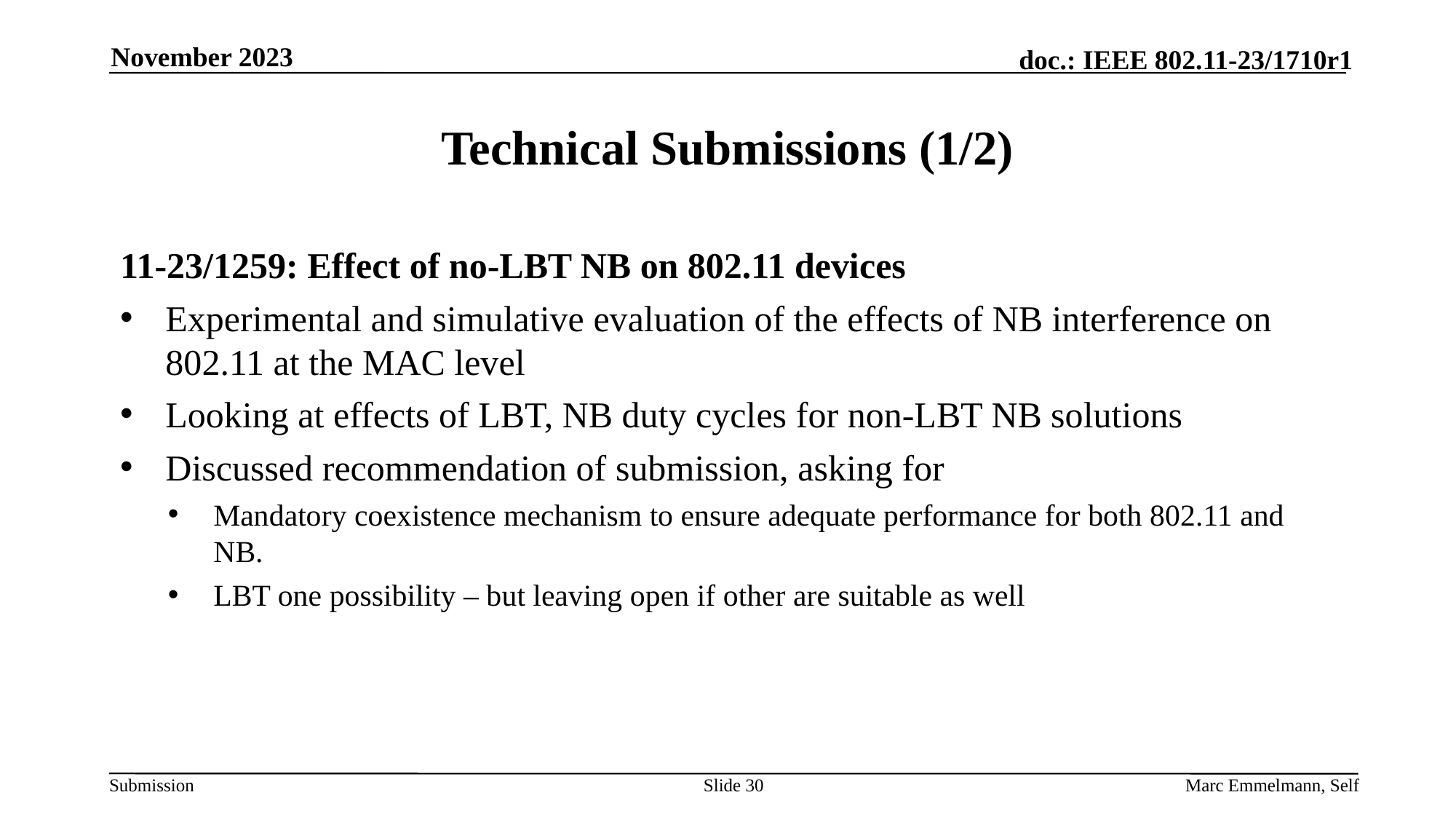

November 2023
# Technical Submissions (1/2)
11-23/1259: Effect of no-LBT NB on 802.11 devices
Experimental and simulative evaluation of the effects of NB interference on 802.11 at the MAC level
Looking at effects of LBT, NB duty cycles for non-LBT NB solutions
Discussed recommendation of submission, asking for
Mandatory coexistence mechanism to ensure adequate performance for both 802.11 and NB.
LBT one possibility – but leaving open if other are suitable as well
Slide 30
Marc Emmelmann, Self